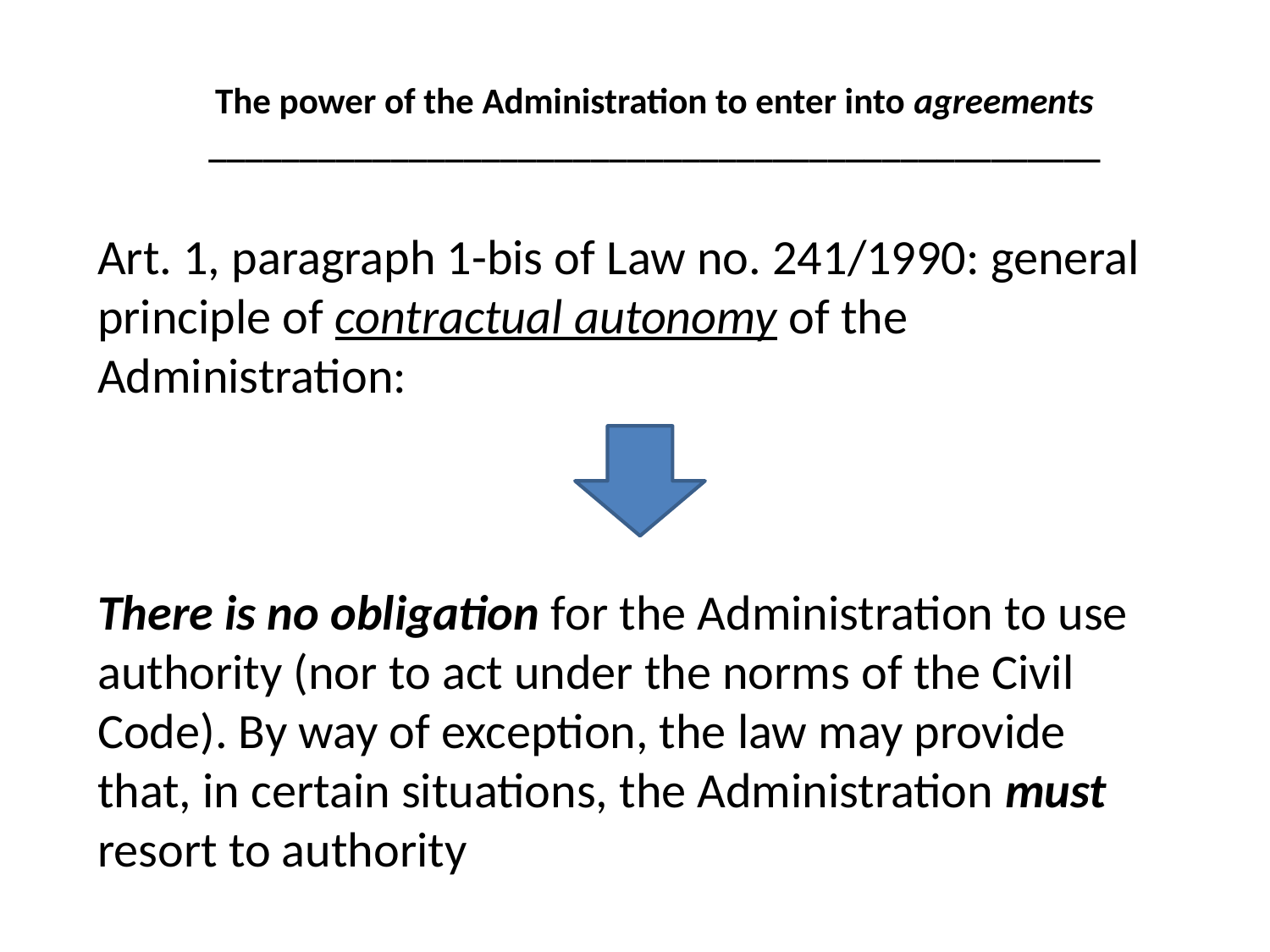

The power of the Administration to enter into agreements
_________________________________________________
# Art. 1, paragraph 1-bis of Law no. 241/1990: general principle of contractual autonomy of the Administration: There is no obligation for the Administration to use authority (nor to act under the norms of the Civil Code). By way of exception, the law may provide that, in certain situations, the Administration must resort to authority